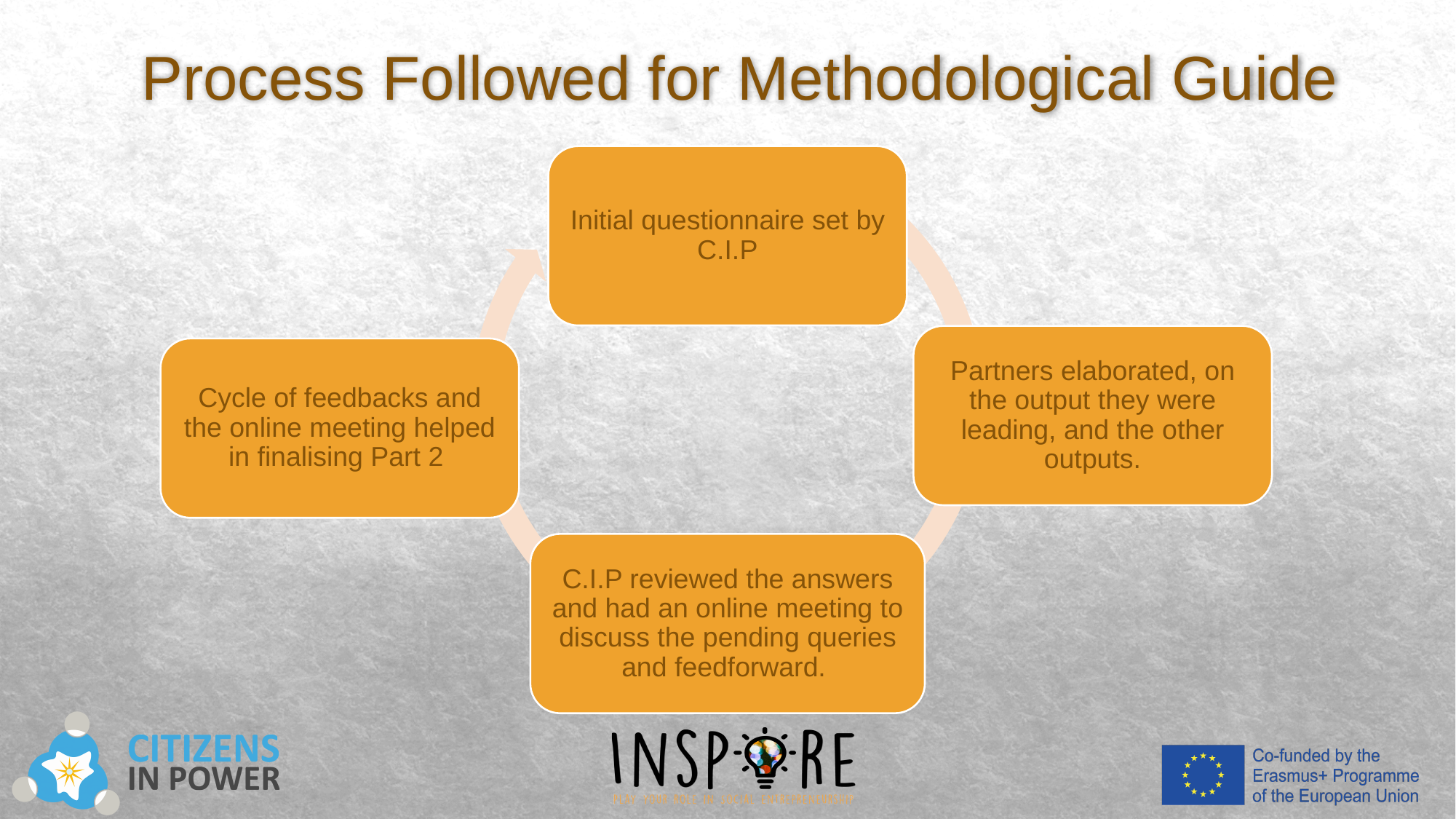

# Process Followed for Methodological Guide

Initial questionnaire set by C.I.P

Partners elaborated, on the output they were leading, and the other outputs.

Cycle of feedbacks and the online meeting helped in finalising Part 2

C.I.P reviewed the answers and had an online meeting to discuss the pending queries and feedforward.